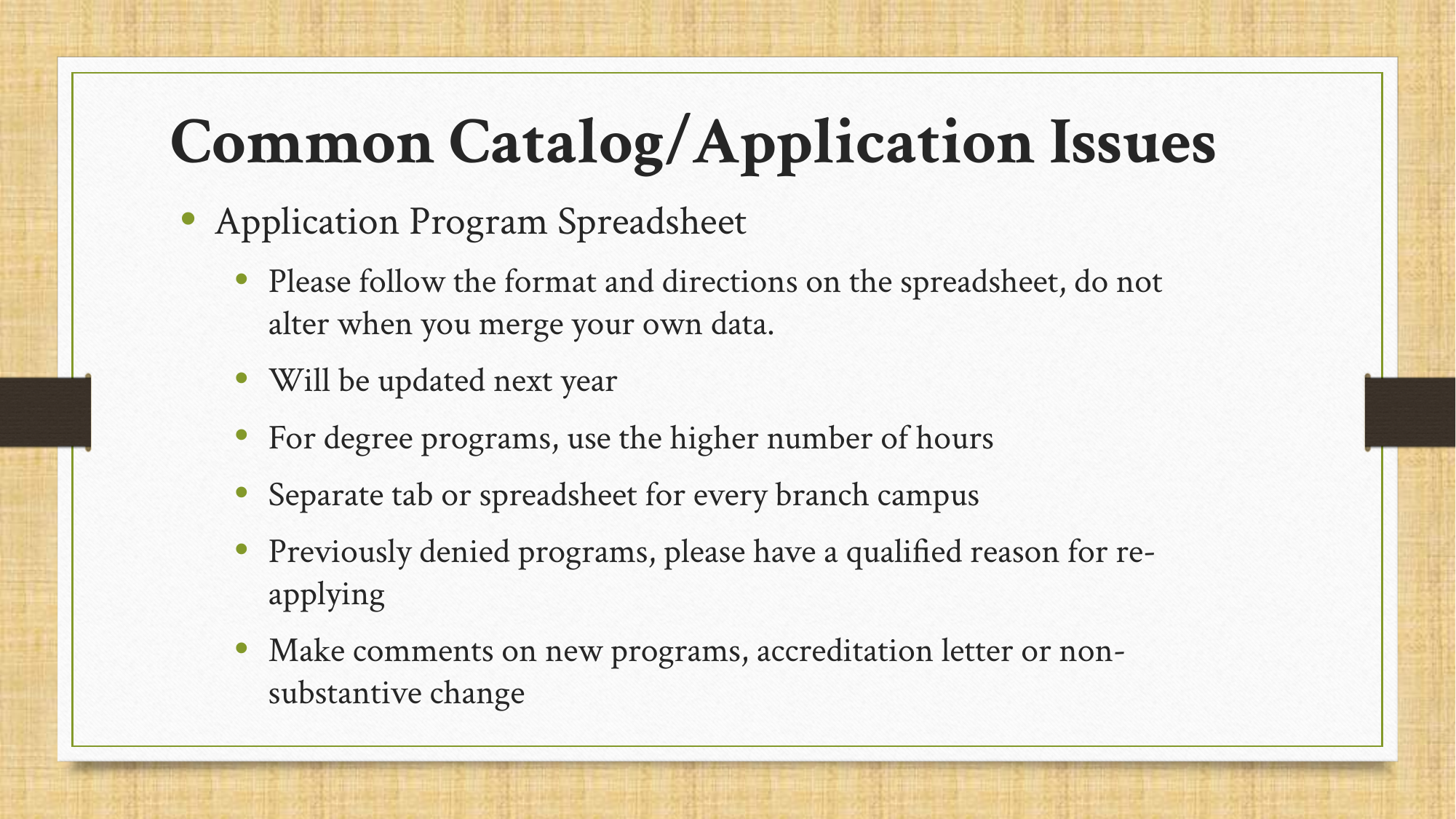

Common Catalog/Application Issues
Application Program Spreadsheet
Please follow the format and directions on the spreadsheet, do not alter when you merge your own data.
Will be updated next year
For degree programs, use the higher number of hours
Separate tab or spreadsheet for every branch campus
Previously denied programs, please have a qualified reason for re-applying
Make comments on new programs, accreditation letter or non-substantive change